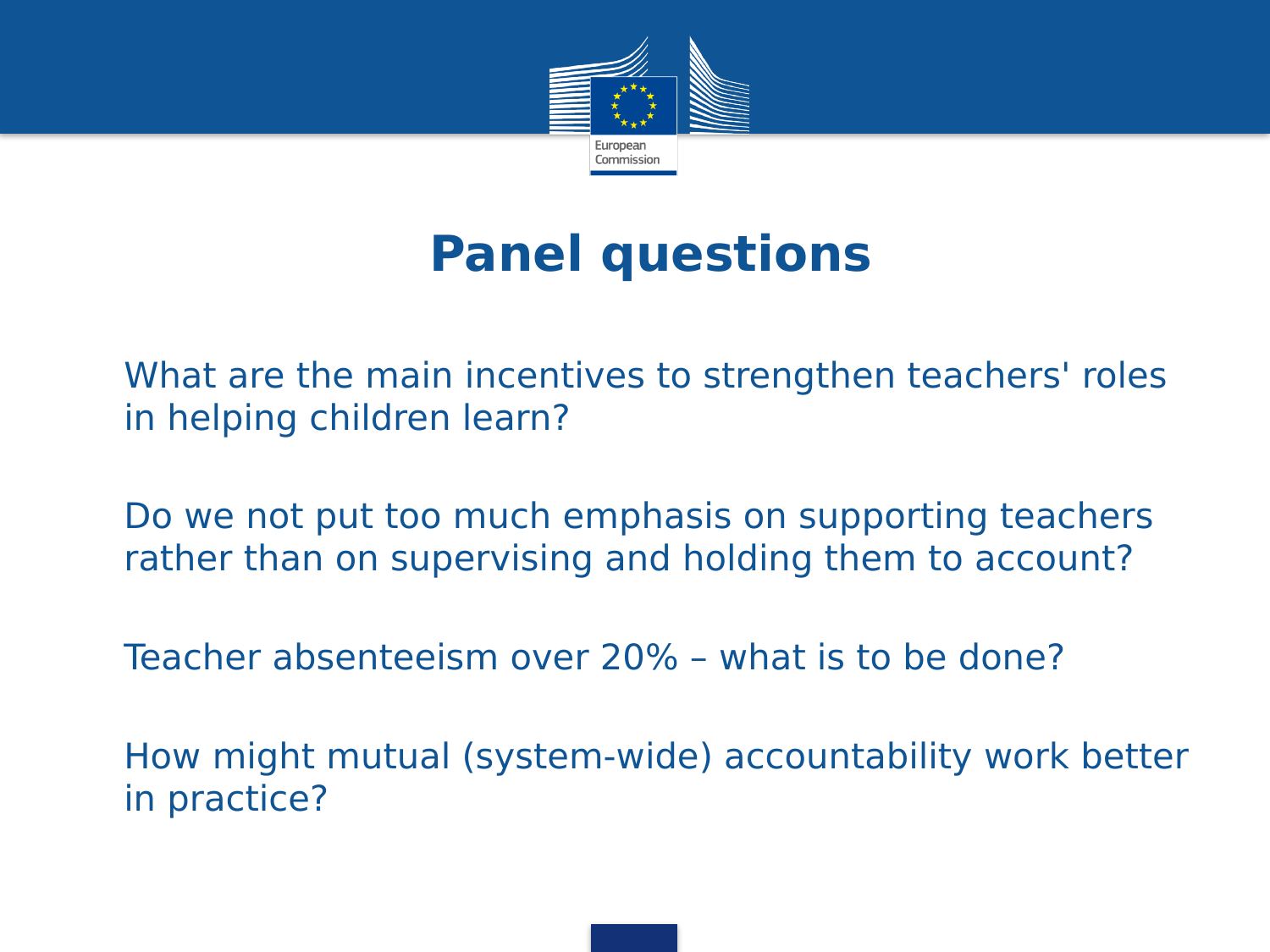

# Panel questions
What are the main incentives to strengthen teachers' roles in helping children learn?

Do we not put too much emphasis on supporting teachers rather than on supervising and holding them to account?

Teacher absenteeism over 20% – what is to be done?

How might mutual (system-wide) accountability work better in practice?